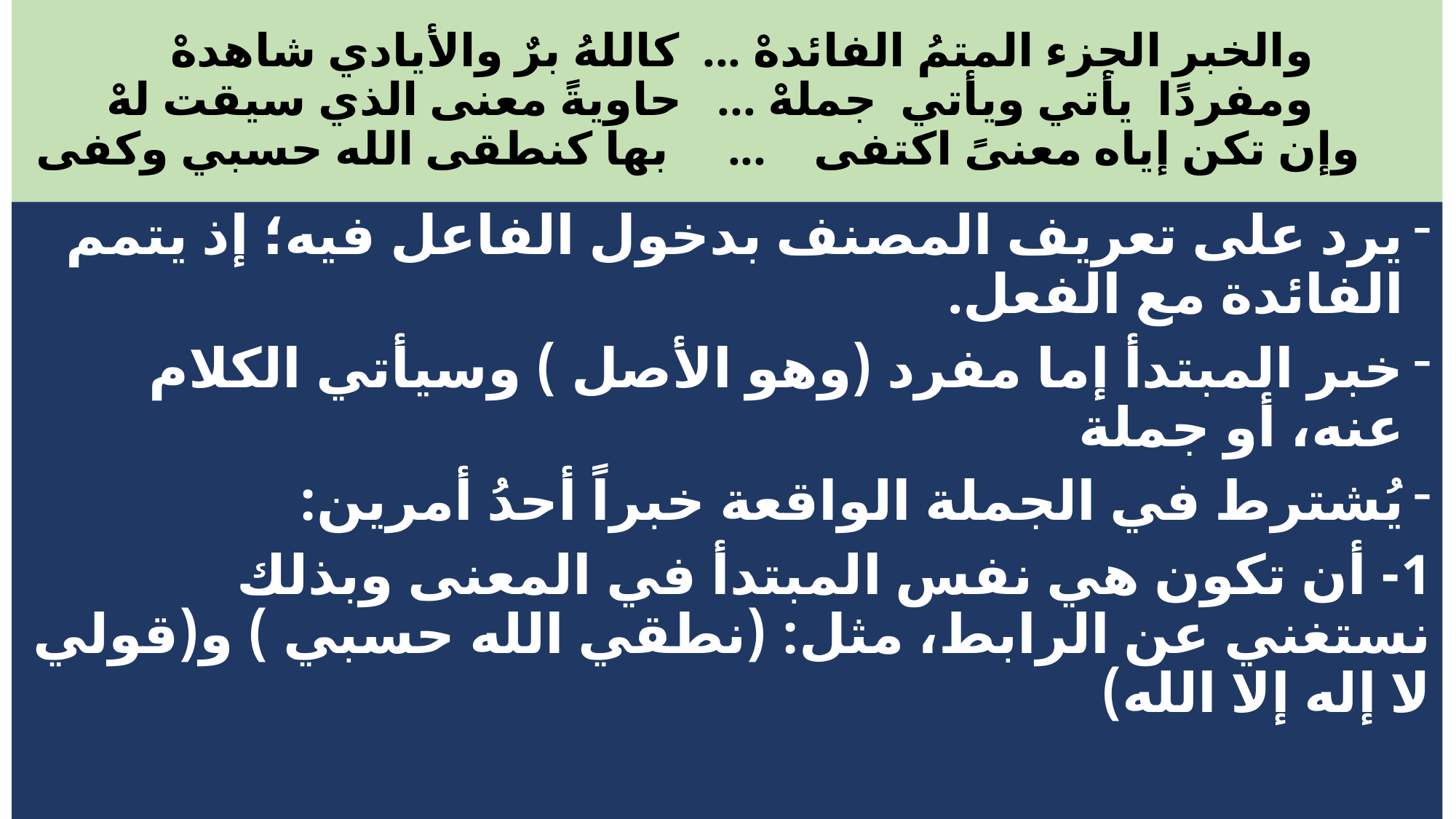

# والخبر الجزء المتمُ الفائدهْ ...  كاللهُ برٌ والأيادي شاهدهْ ومفردًا  يأتي ويأتي  جملهْ ...   حاويةً معنى الذي سيقت لهْ وإن تكن إياه معنىً اكتفى    ...     بها كنطقى الله حسبي وكفى
يرد على تعريف المصنف بدخول الفاعل فيه؛ إذ يتمم الفائدة مع الفعل.
خبر المبتدأ إما مفرد (وهو الأصل ) وسيأتي الكلام عنه، أو جملة
يُشترط في الجملة الواقعة خبراً أحدُ أمرين:
1- أن تكون هي نفس المبتدأ في المعنى وبذلك نستغني عن الرابط، مثل: (نطقي الله حسبي ) و(قولي لا إله إلا الله)